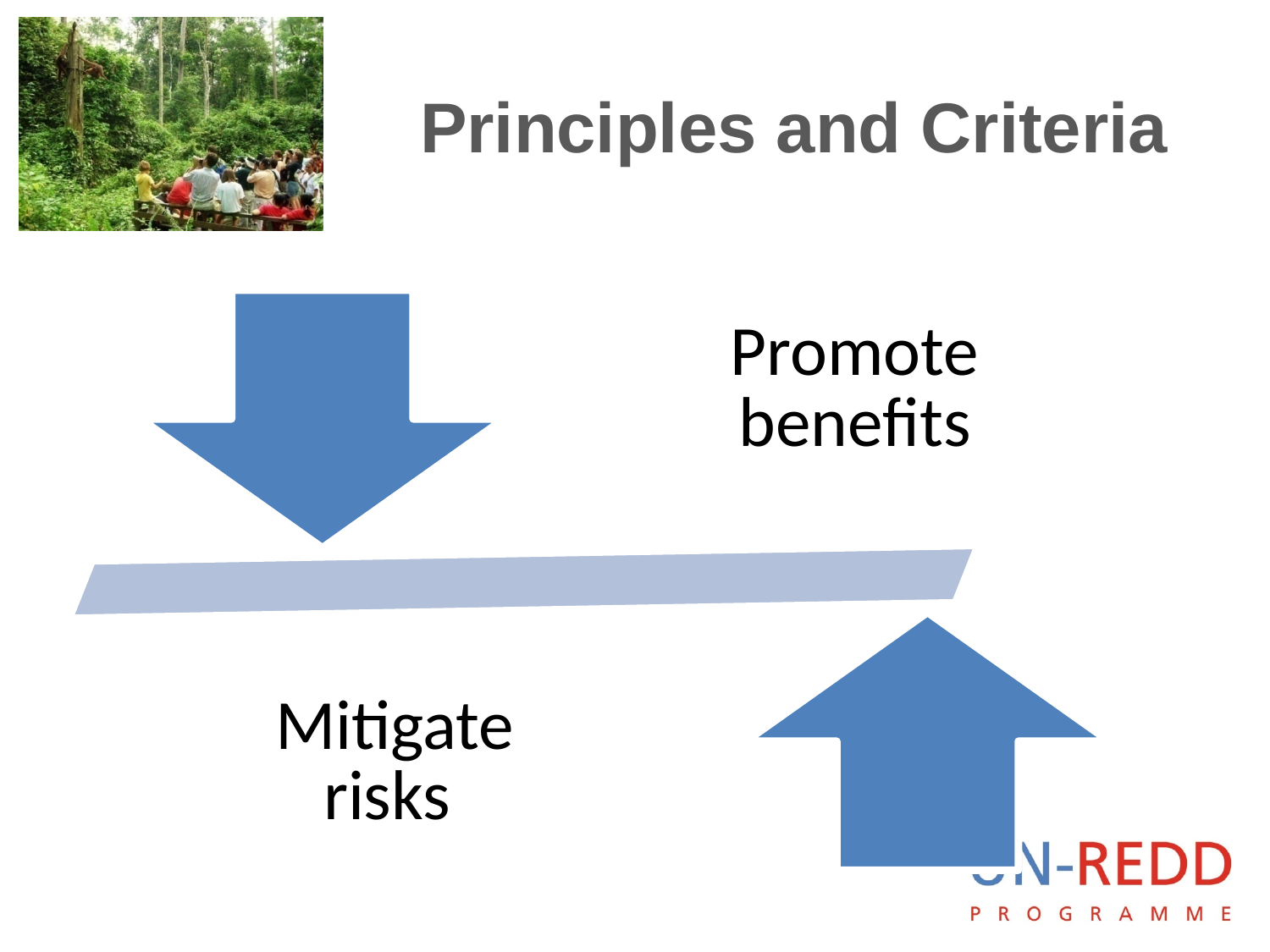

# Principles and Criteria
Promote benefits
Mitigate risks